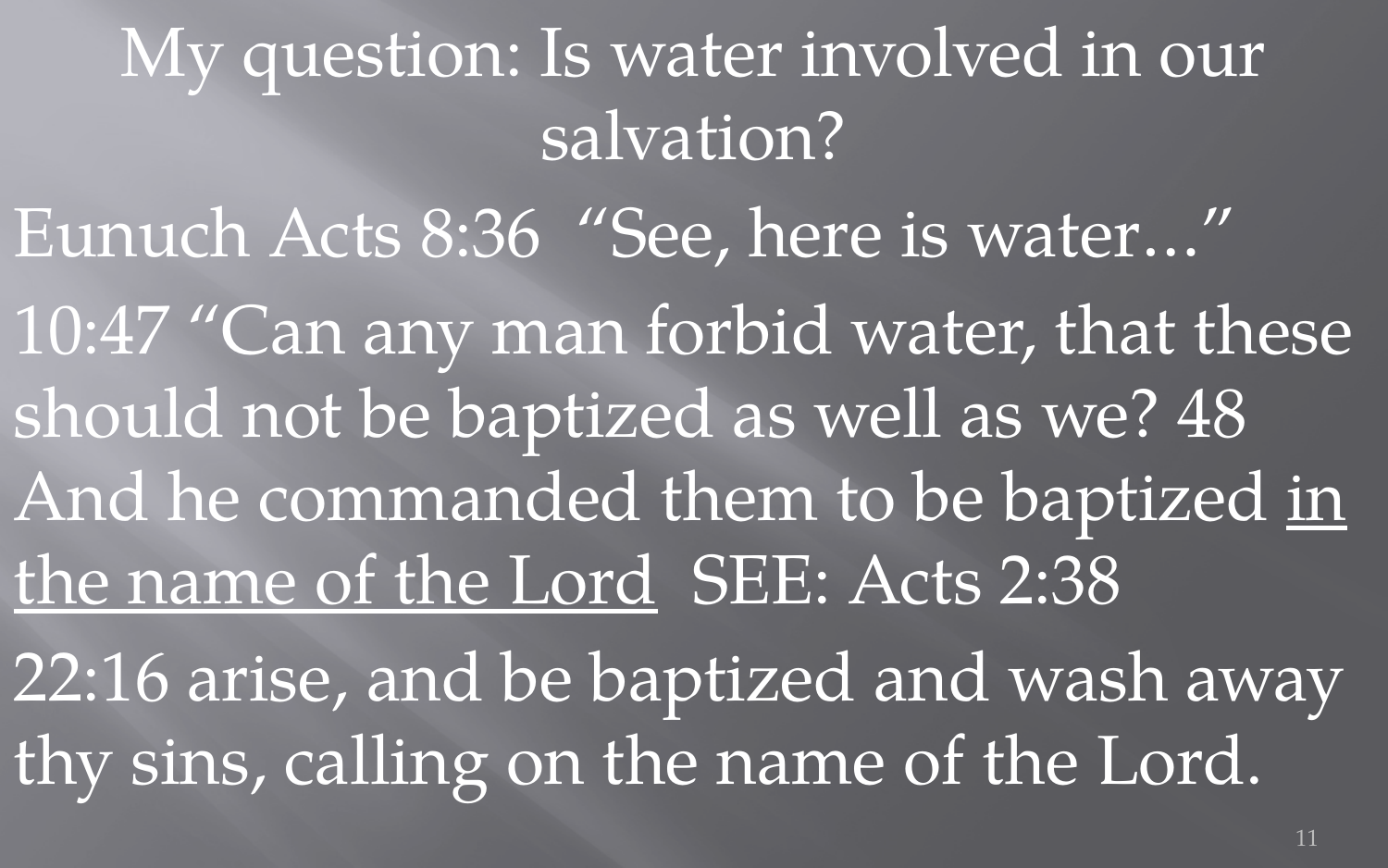

My question: Is water involved in our salvation?
Eunuch Acts 8:36  “See, here is water…”
10:47 “Can any man forbid water, that these should not be baptized as well as we? 48 And he commanded them to be baptized in the name of the Lord  SEE: Acts 2:38
22:16 arise, and be baptized and wash away thy sins, calling on the name of the Lord.
11